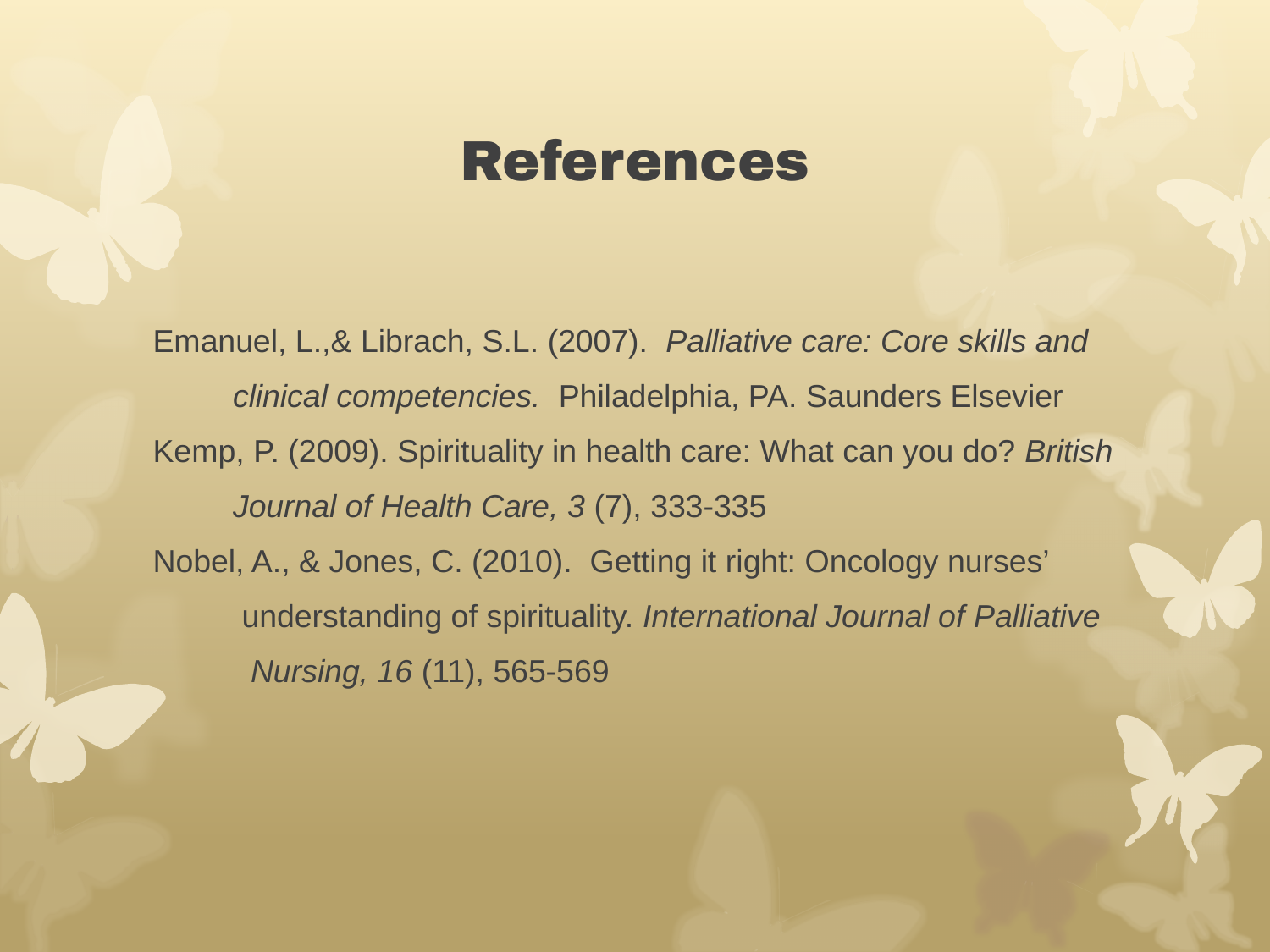

# References
Emanuel, L.,& Librach, S.L. (2007).  Palliative care: Core skills and
         clinical competencies.  Philadelphia, PA. Saunders Elsevier
Kemp, P. (2009). Spirituality in health care: What can you do? British
         Journal of Health Care, 3 (7), 333-335
Nobel, A., & Jones, C. (2010).  Getting it right: Oncology nurses’
          understanding of spirituality. International Journal of Palliative
           Nursing, 16 (11), 565-569